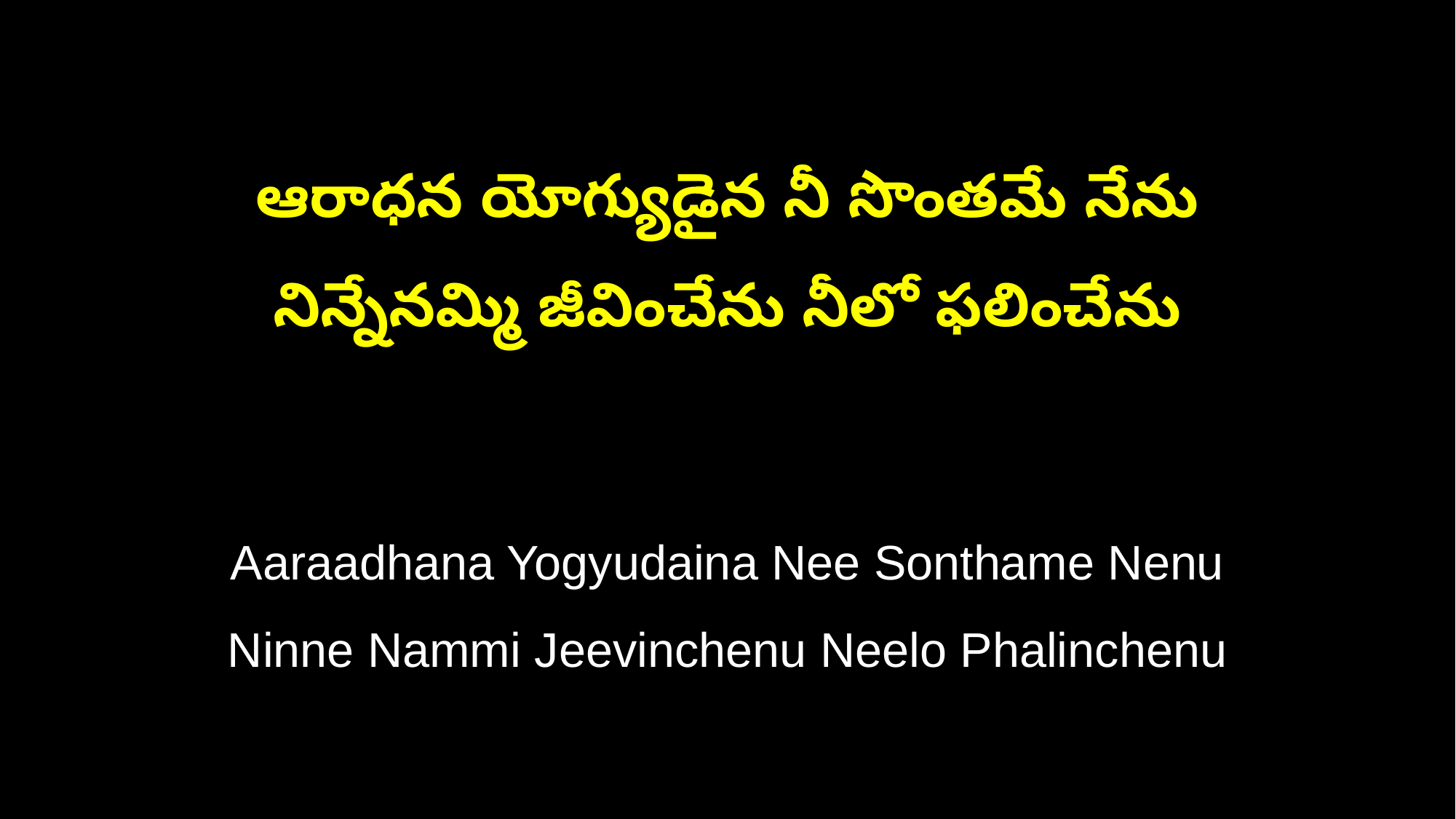

ఆరాధన యోగ్యుడైన నీ సొంతమే నేను
నిన్నేనమ్మి జీవించేను నీలో ఫలించేను
Aaraadhana Yogyudaina Nee Sonthame Nenu
Ninne Nammi Jeevinchenu Neelo Phalinchenu